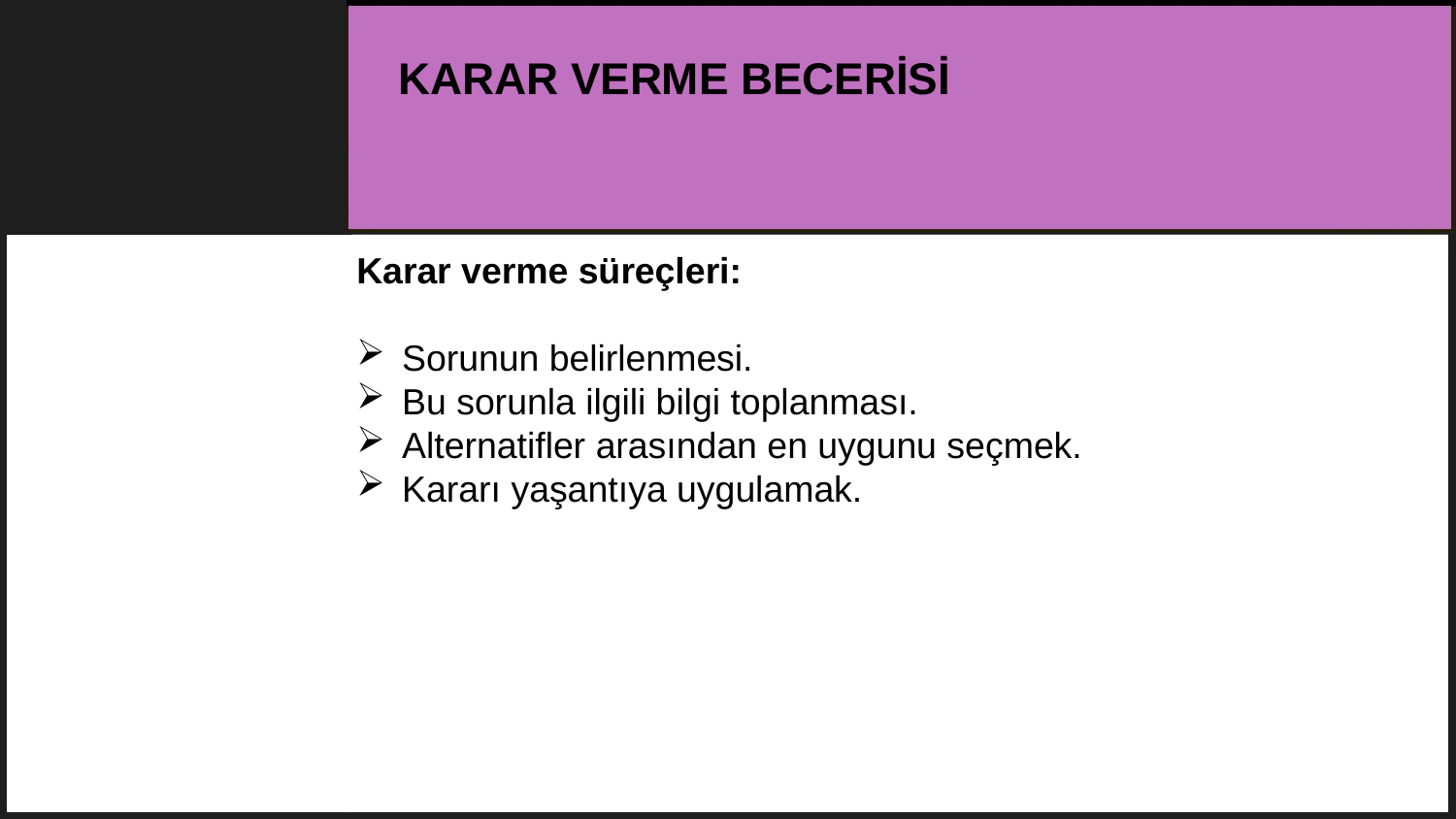

KARAR VERME BECERİSİ

Karar verme süreçleri:

Sorunun belirlenmesi.
Bu sorunla ilgili bilgi toplanması.
Alternatifler arasından en uygunu seçmek.
Kararı yaşantıya uygulamak.